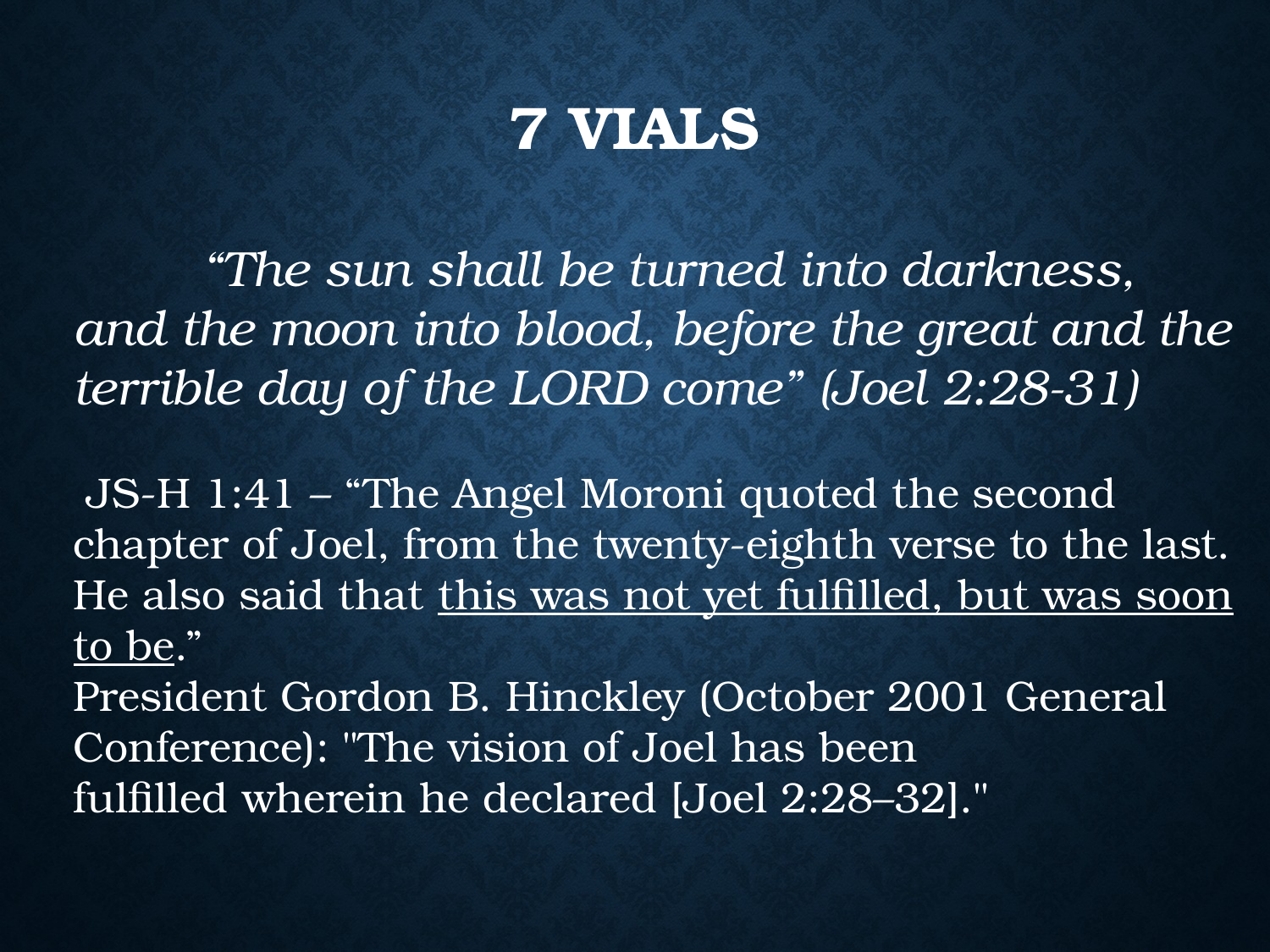

# 7 vials
		“The sun shall be turned into darkness, and the moon into blood, before the great and the terrible day of the LORD come” (Joel 2:28-31)

	 JS-H 1:41 – “The Angel Moroni quoted the second chapter of Joel, from the twenty-eighth verse to the last. He also said that this was not yet fulfilled, but was soon to be.”
	President Gordon B. Hinckley (October 2001 General Conference): "The vision of Joel has been fulfilled wherein he declared [Joel 2:28–32]."